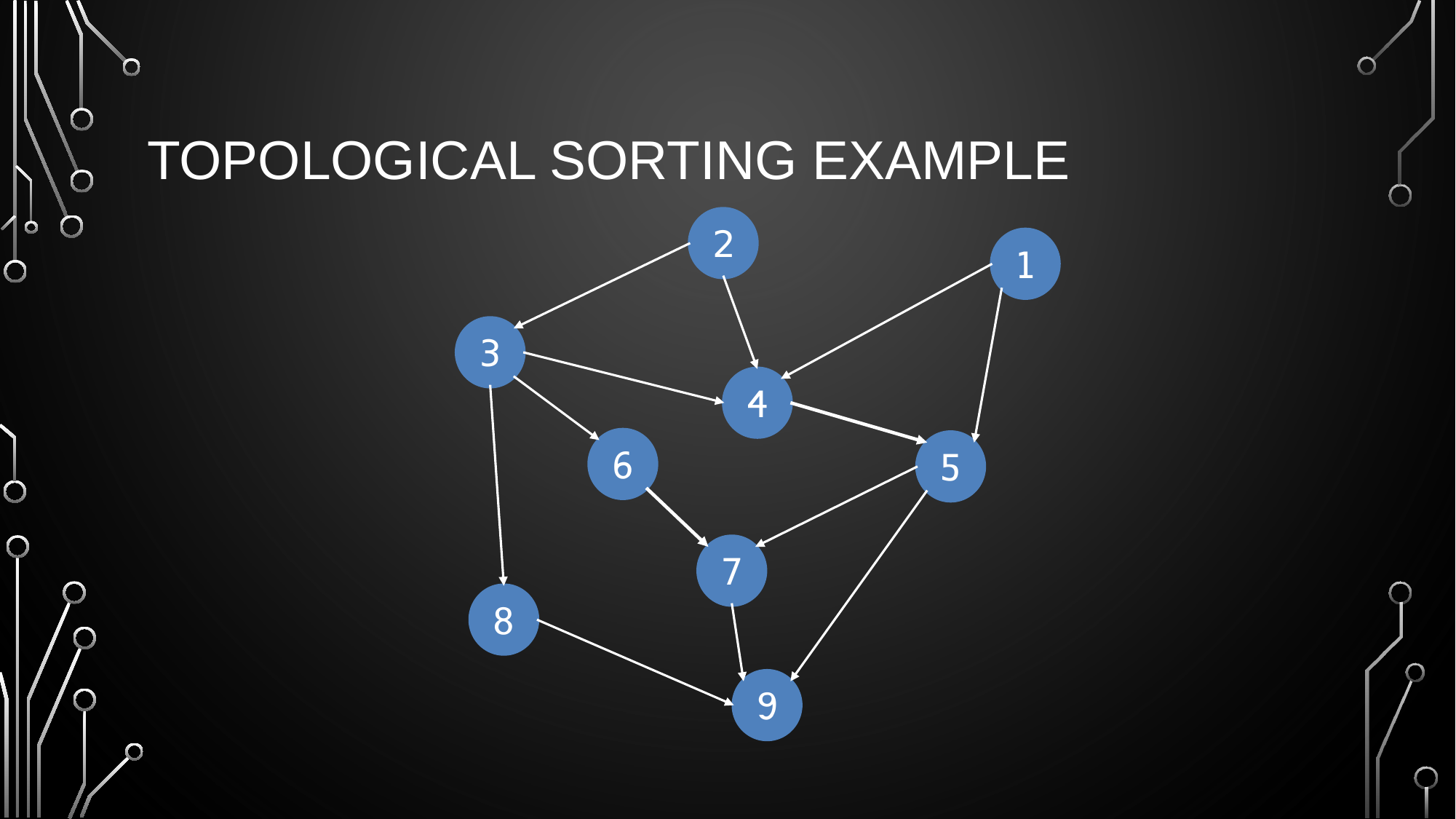

# Topological Sorting Example
2
1
3
4
6
5
7
8
9